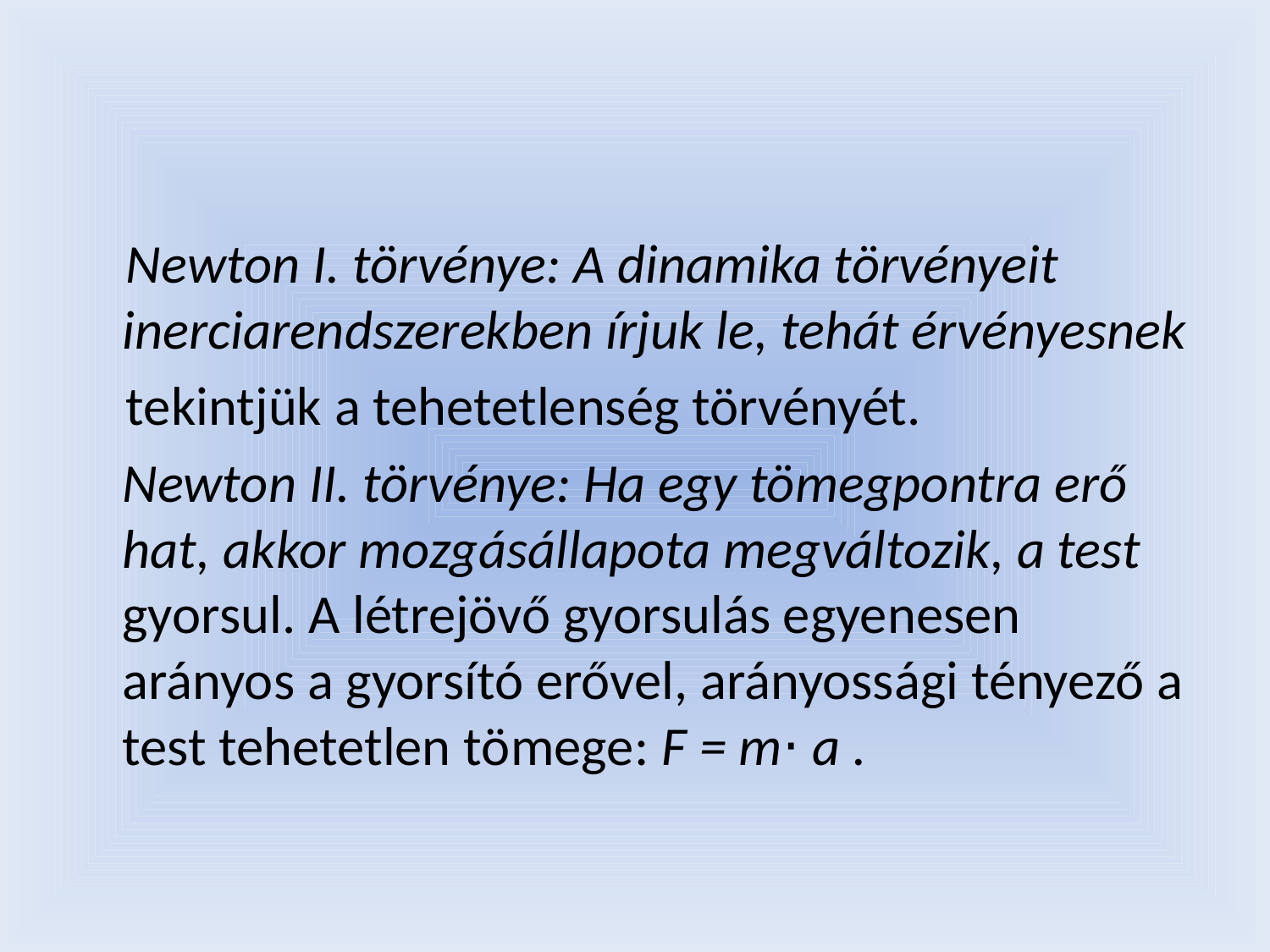

#
    Newton I. törvénye: A dinamika törvényeit inerciarendszerekben írjuk le, tehát érvényesnek
    tekintjük a tehetetlenség törvényét.
	Newton II. törvénye: Ha egy tömegpontra erő hat, akkor mozgásállapota megváltozik, a test    gyorsul. A létrejövő gyorsulás egyenesen arányos a gyorsító erővel, arányossági tényező a test tehetetlen tömege: F = m⋅ a .